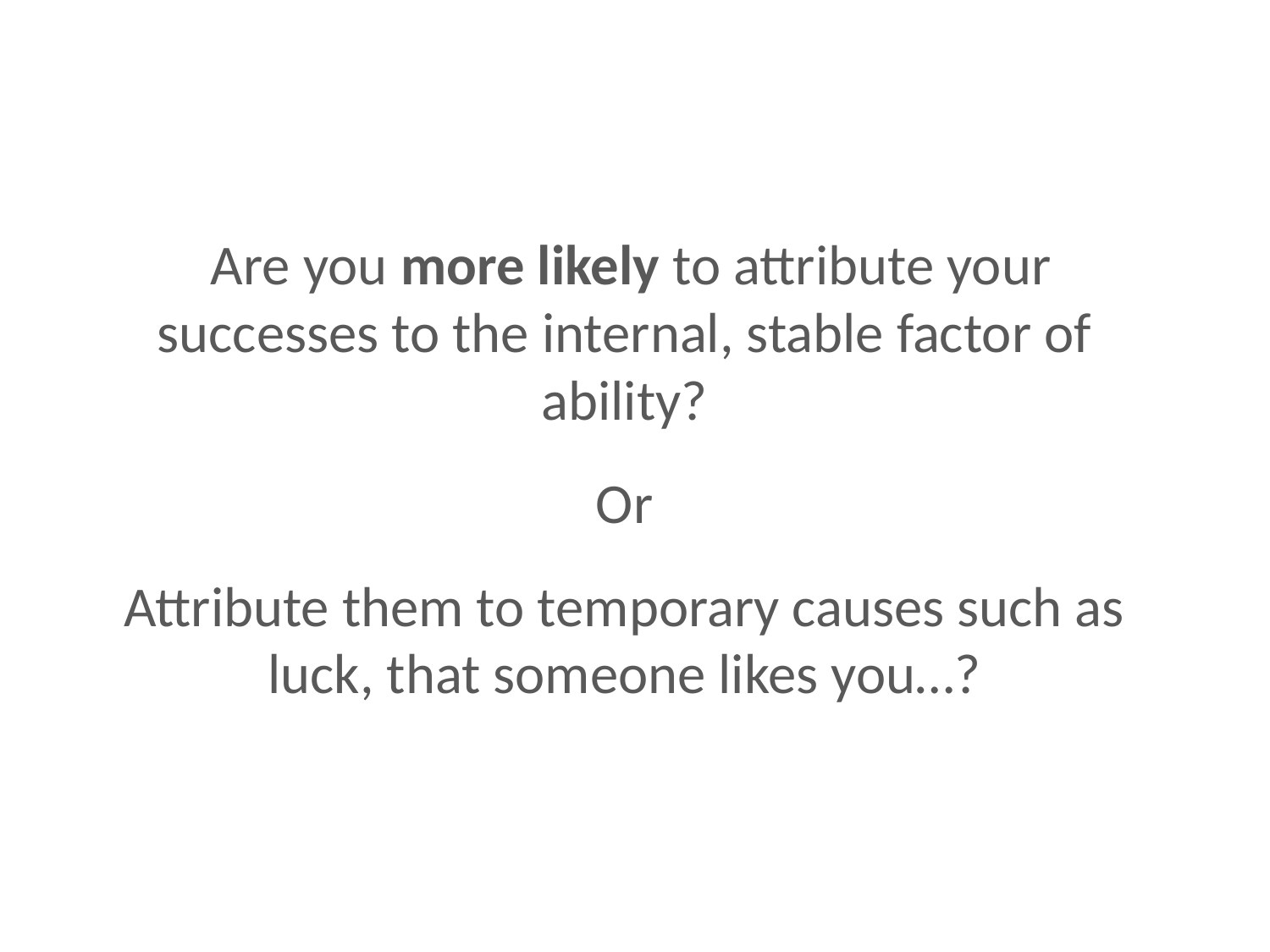

#
 Are you more likely to attribute your successes to the internal, stable factor of ability?
Or
Attribute them to temporary causes such as luck, that someone likes you…?